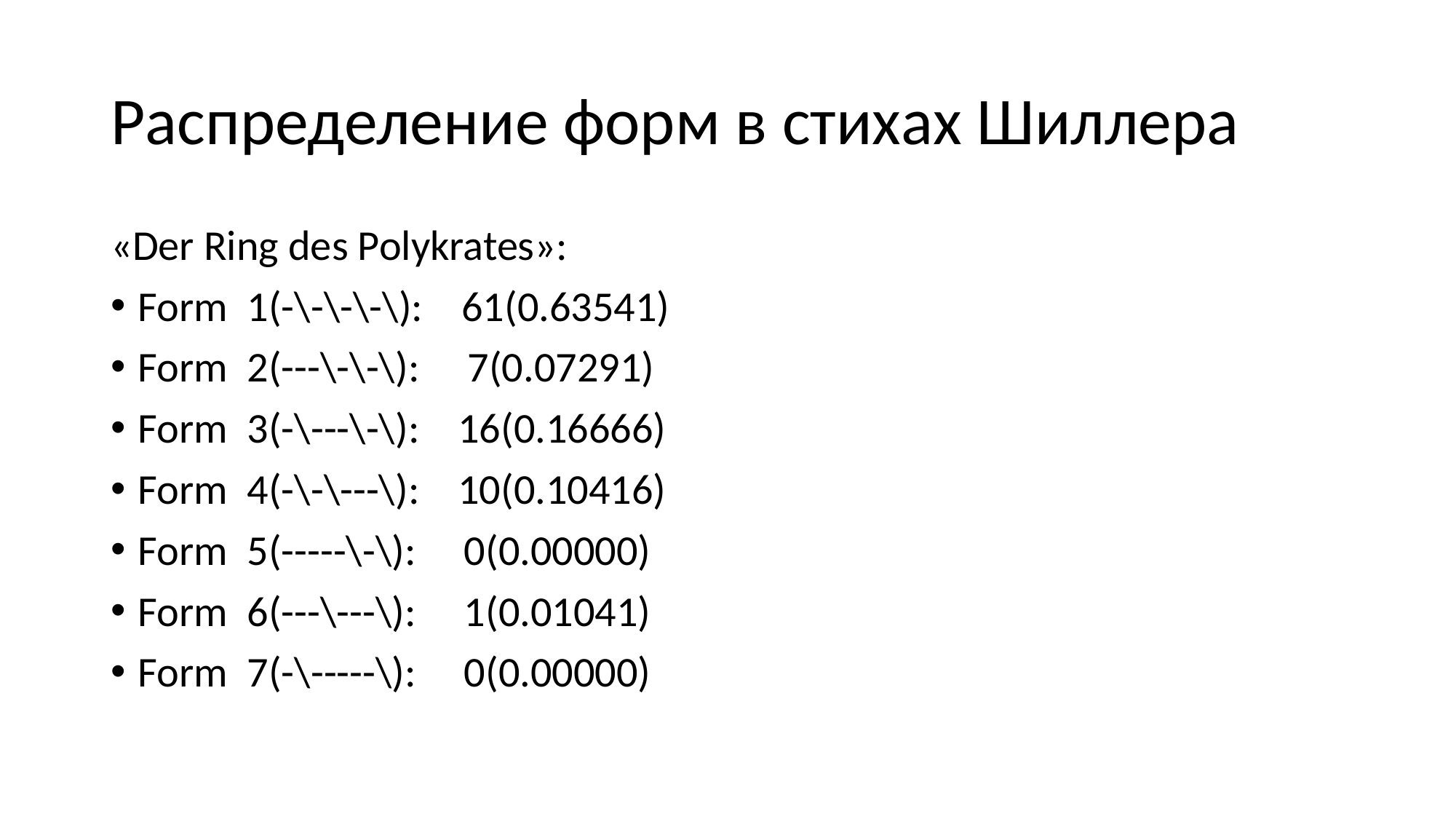

# Распределение форм в стихах Шиллера
«Der Ring des Polykrates»:
Form  1(-\-\-\-\):    61(0.63541)
Form  2(---\-\-\):     7(0.07291)
Form  3(-\---\-\):    16(0.16666)
Form  4(-\-\---\):    10(0.10416)
Form  5(-----\-\):     0(0.00000)
Form  6(---\---\):     1(0.01041)
Form  7(-\-----\):     0(0.00000)